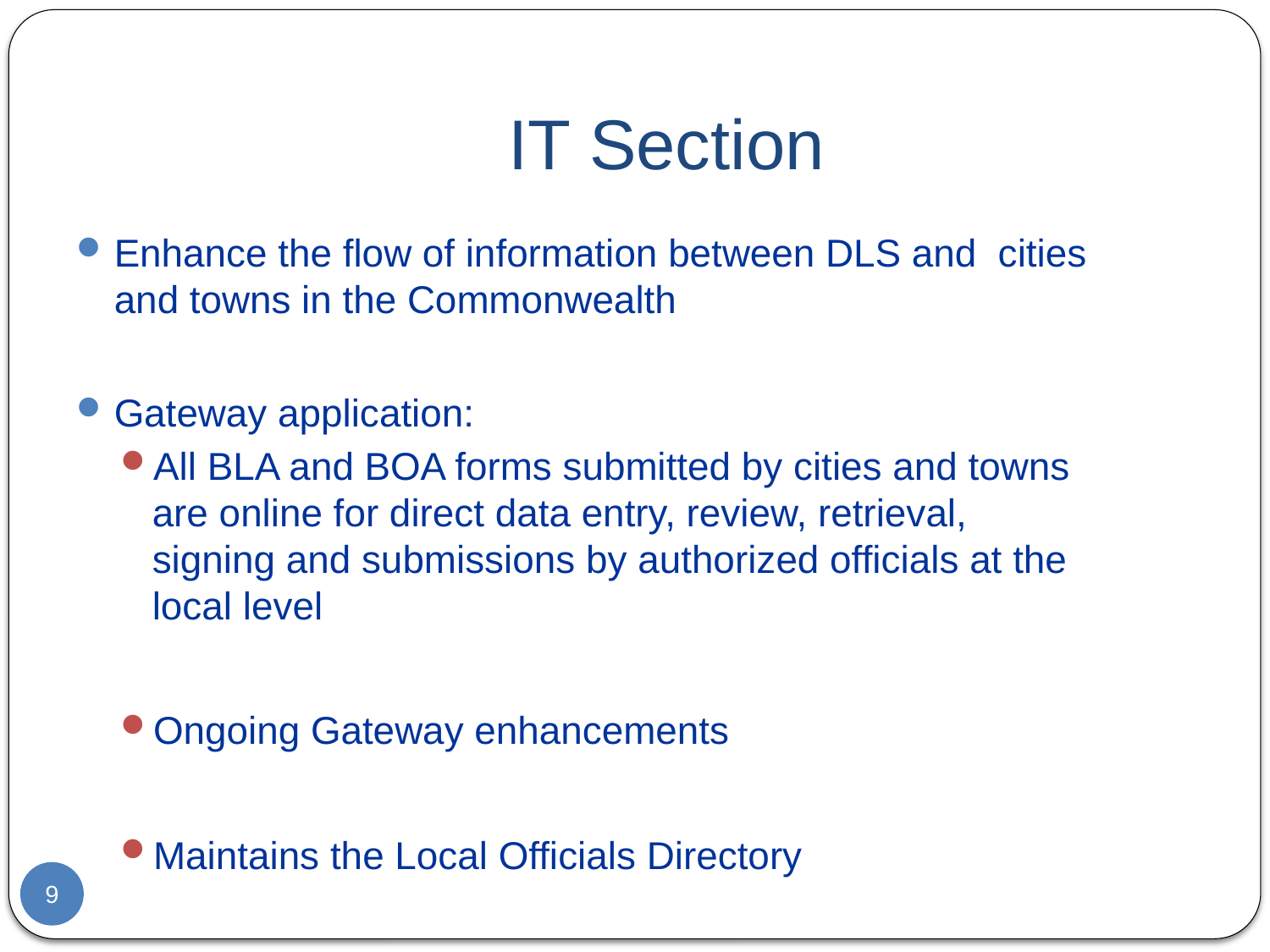

# IT Section
Enhance the flow of information between DLS and  cities and towns in the Commonwealth

Gateway application:
All BLA and BOA forms submitted by cities and towns are online for direct data entry, review, retrieval, signing and submissions by authorized officials at the local level

Ongoing Gateway enhancements

Maintains the Local Officials Directory
9